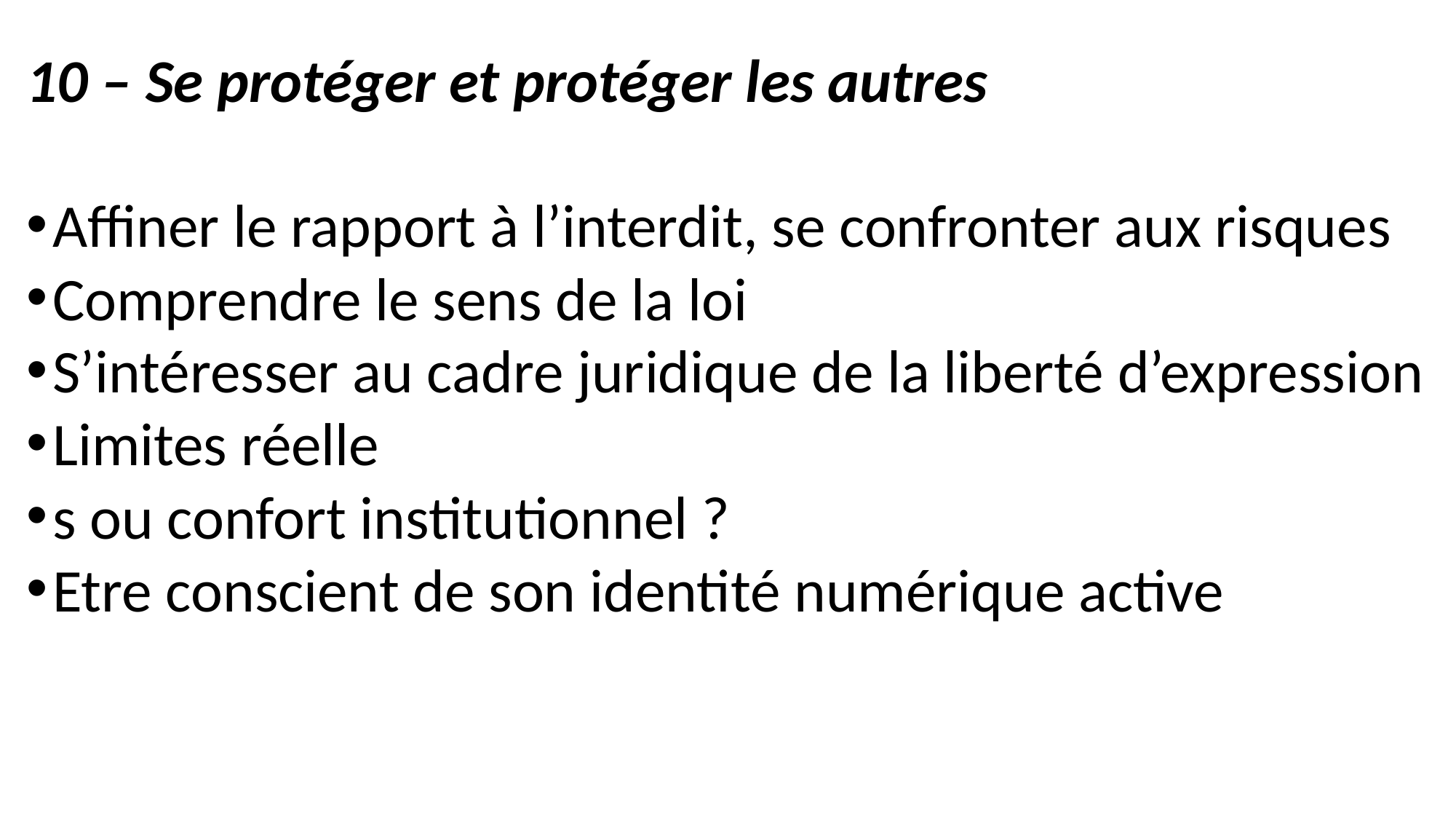

10 – Se protéger et protéger les autres

Affiner le rapport à l’interdit, se confronter aux risques
Comprendre le sens de la loi
S’intéresser au cadre juridique de la liberté d’expression
Limites réelle
s ou confort institutionnel ?
Etre conscient de son identité numérique active